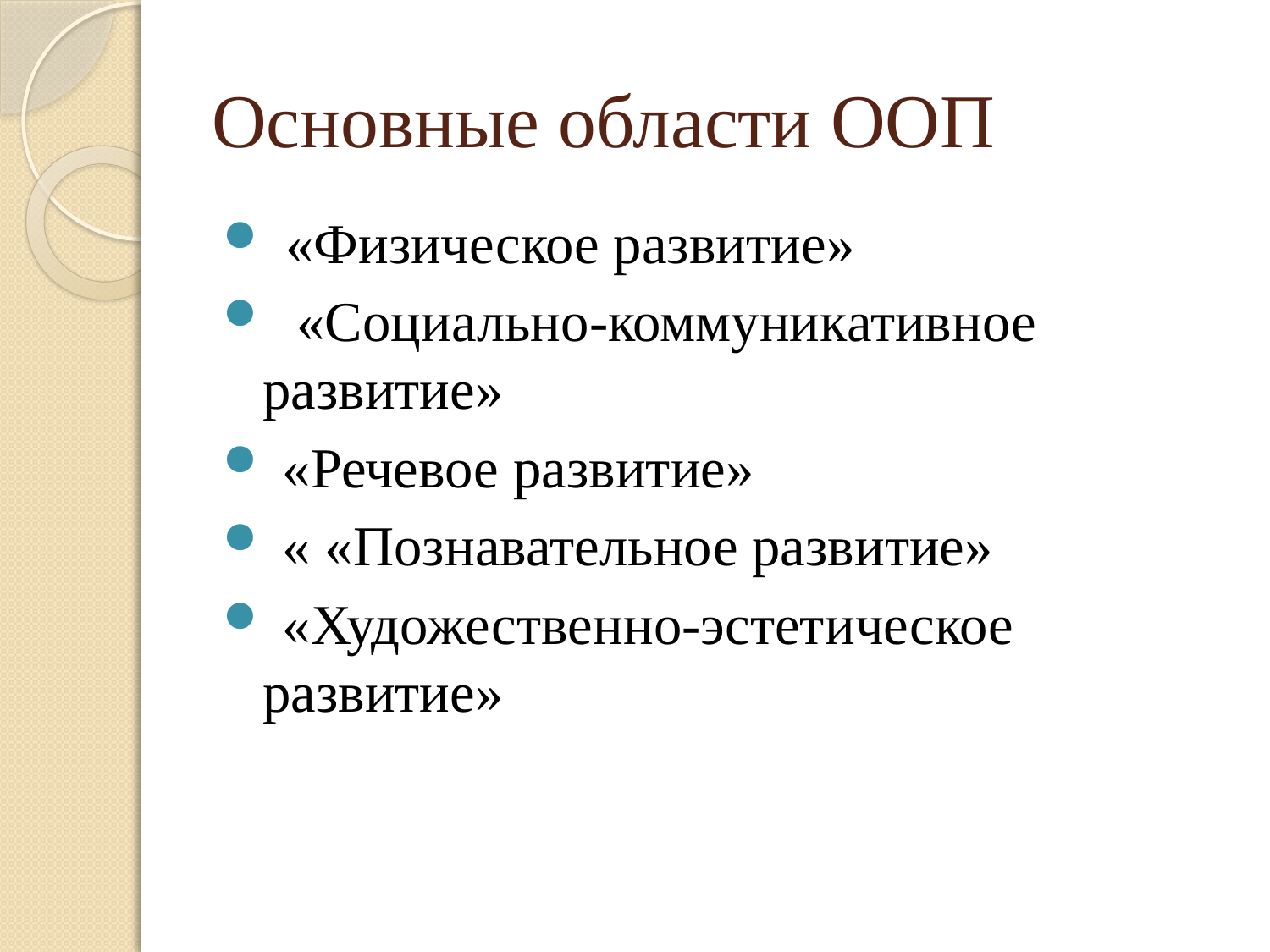

# Основные области ООП
 «Физическое развитие»
  «Социально-коммуникативное развитие»
 «Речевое развитие»
 « «Познавательное развитие»
 «Художественно-эстетическое развитие»